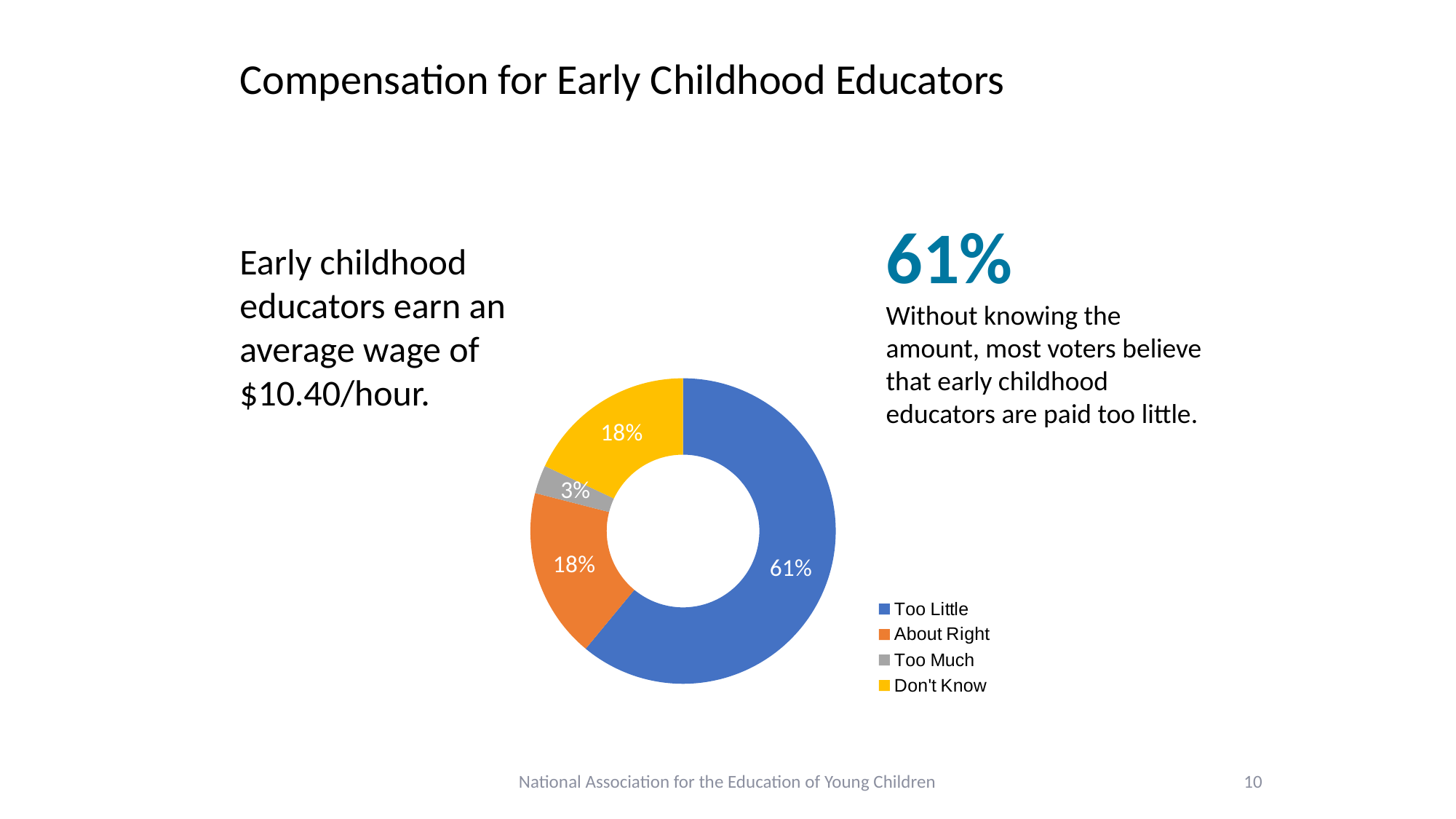

# Compensation for Early Childhood Educators
61%
Without knowing the amount, most voters believe that early childhood educators are paid too little.
Early childhood educators earn an average wage of $10.40/hour.

### Chart

| Category | Column1 |
|---|---|
| Too Little | 0.61 |
| About Right | 0.18 |
| Too Much | 0.03 |
| Don't Know | 0.18 |
National Association for the Education of Young Children
10